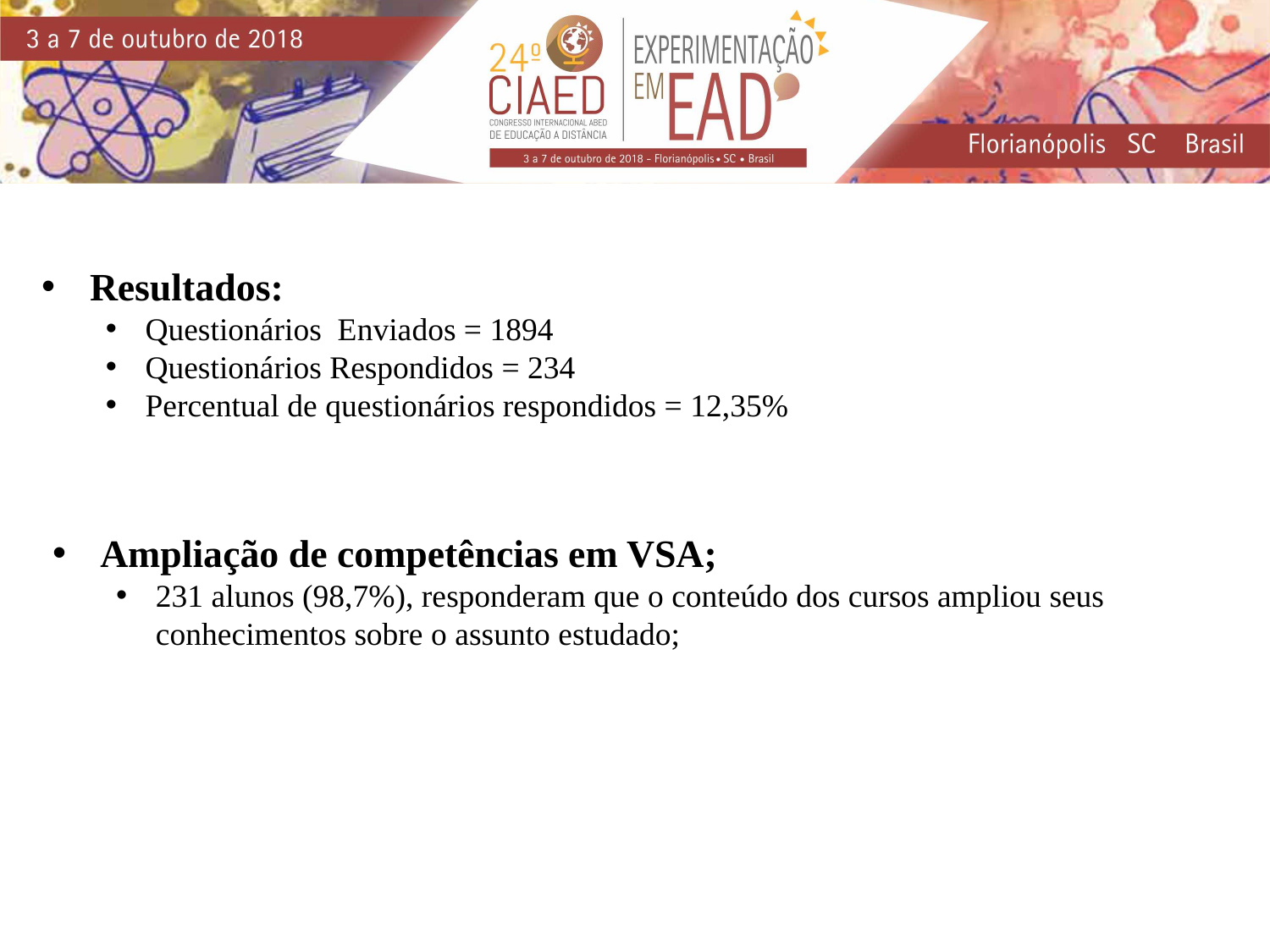

Resultados:
Questionários  Enviados = 1894
Questionários Respondidos = 234
Percentual de questionários respondidos = 12,35%

Ampliação de competências em VSA;
231 alunos (98,7%), responderam que o conteúdo dos cursos ampliou seus conhecimentos sobre o assunto estudado;